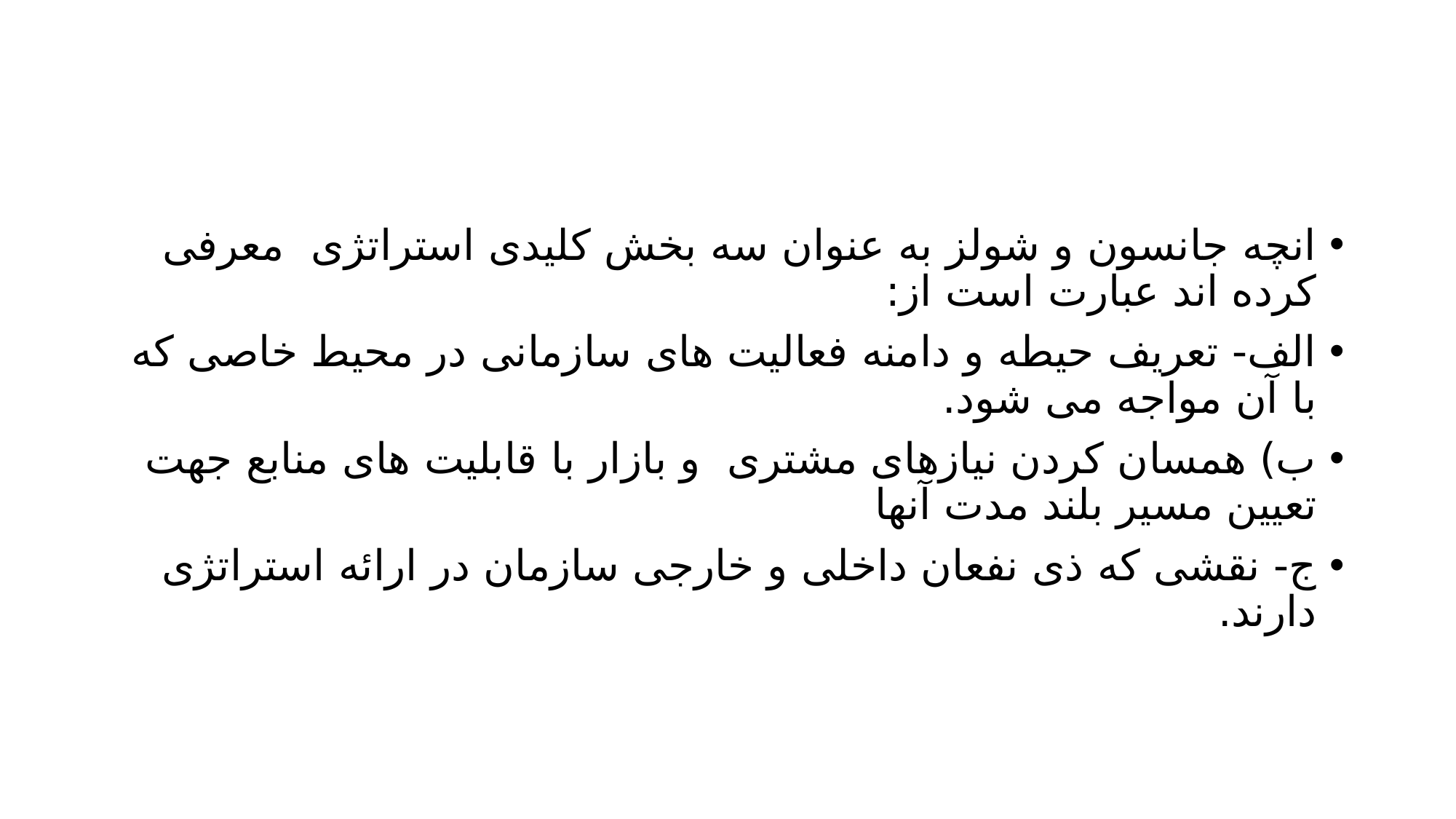

#
انچه جانسون و شولز به عنوان سه بخش کلیدی استراتژی  معرفی کرده اند عبارت است از:
الف- تعریف حیطه و دامنه فعالیت های سازمانی در محیط خاصی که با آن مواجه می شود.
ب) همسان کردن نیازهای مشتری  و بازار با قابلیت های منابع جهت تعیین مسیر بلند مدت آنها
ج- نقشی که ذی نفعان داخلی و خارجی سازمان در ارائه استراتژی دارند.